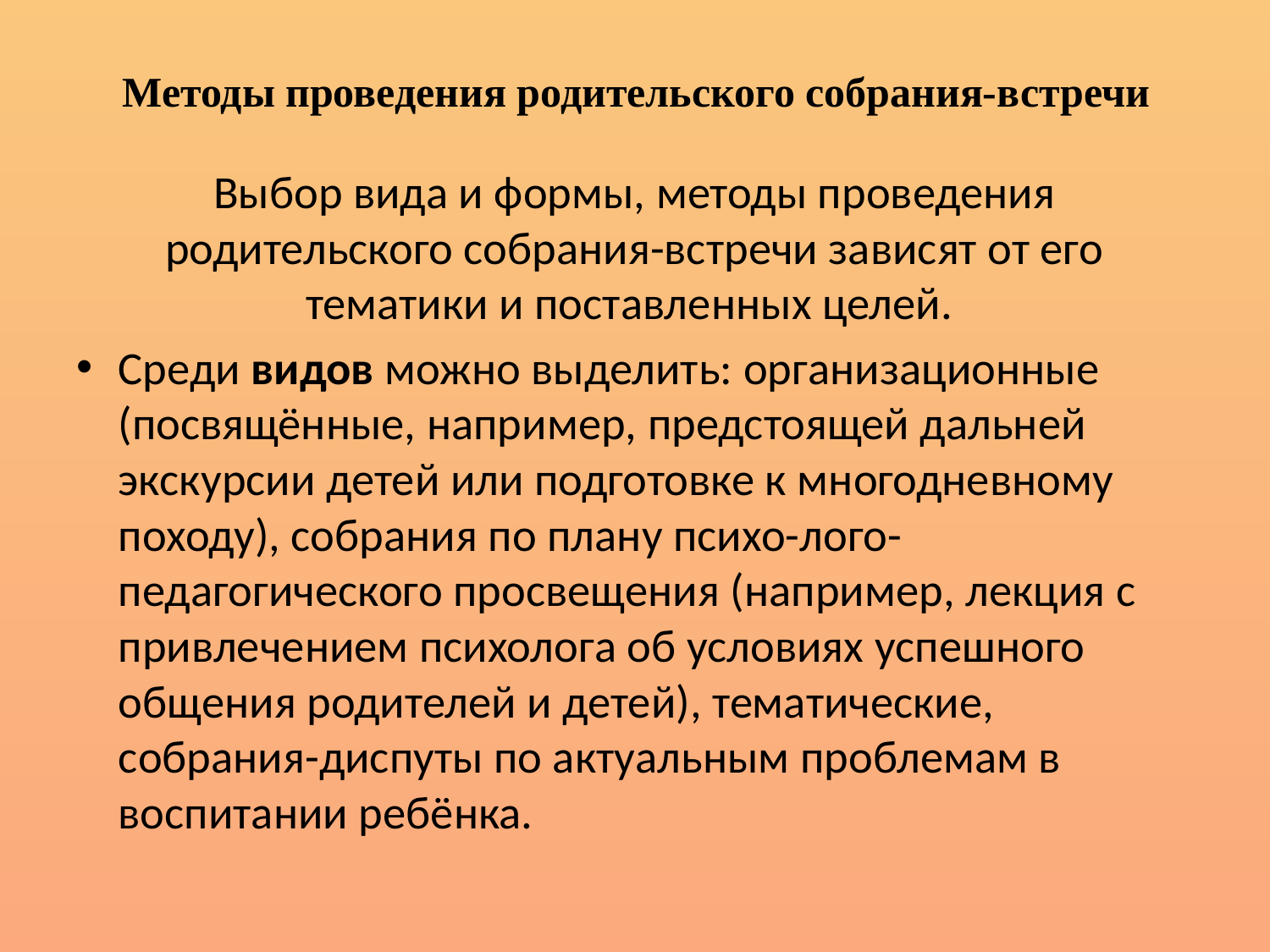

# Методы проведения родительского собрания-встречи
Выбор вида и формы, методы проведения родительского собрания-встречи зависят от его тематики и поставленных целей.
Среди видов можно выделить: организационные (посвящённые, например, предстоящей дальней экскурсии детей или подготовке к многодневному походу), собрания по плану психо-лого- педагогического просвещения (например, лекция с привлечением психолога об условиях успешного общения родителей и детей), тематические, собрания-диспуты по актуальным проблемам в воспитании ребёнка.